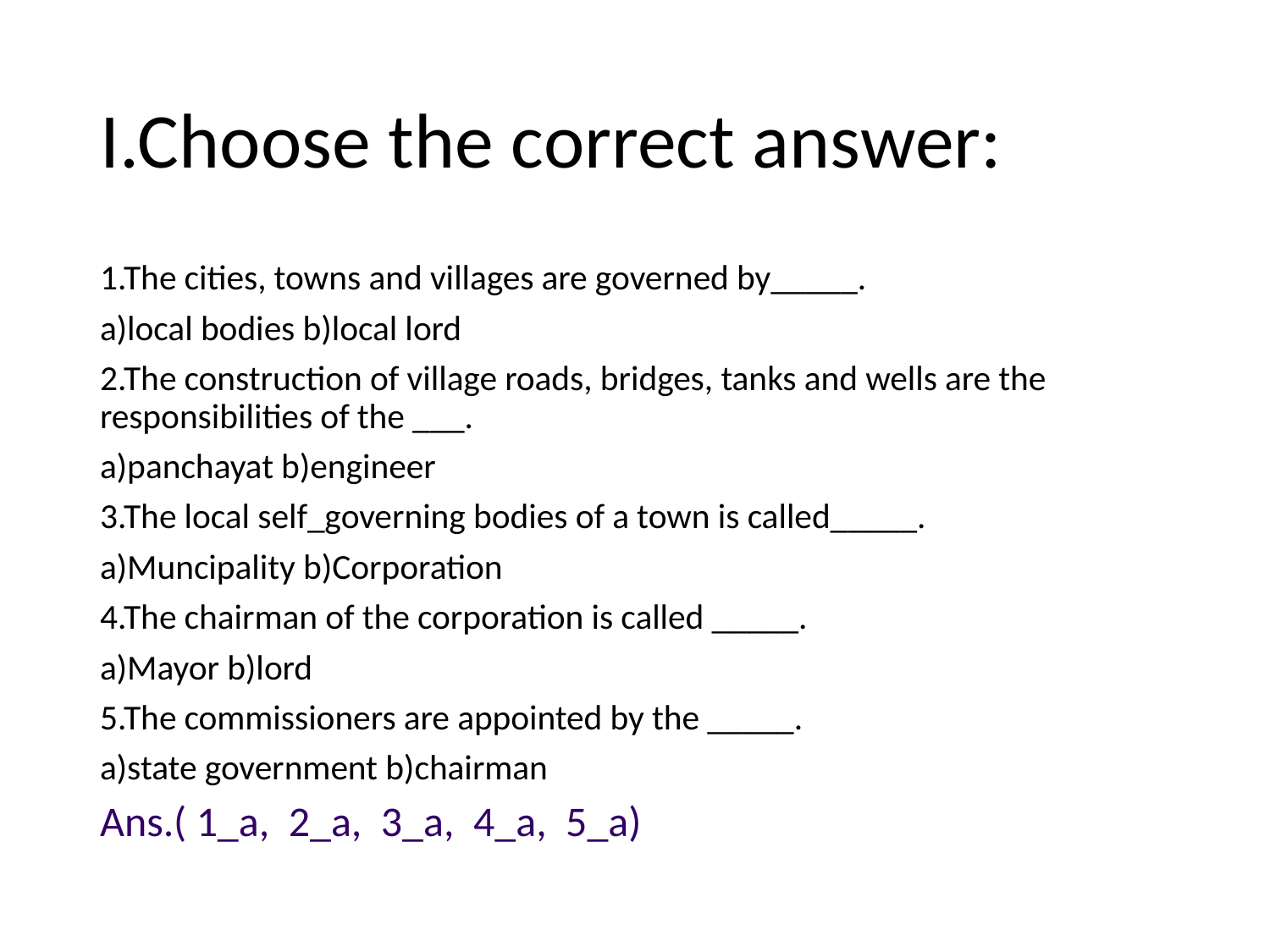

# I.Choose the correct answer:
1.The cities, towns and villages are governed by_____.
a)local bodies b)local lord
2.The construction of village roads, bridges, tanks and wells are the responsibilities of the ___.
a)panchayat b)engineer
3.The local self_governing bodies of a town is called_____.
a)Muncipality b)Corporation
4.The chairman of the corporation is called _____.
a)Mayor b)lord
5.The commissioners are appointed by the _____.
a)state government b)chairman
Ans.( 1_a,  2_a,  3_a,  4_a,  5_a)